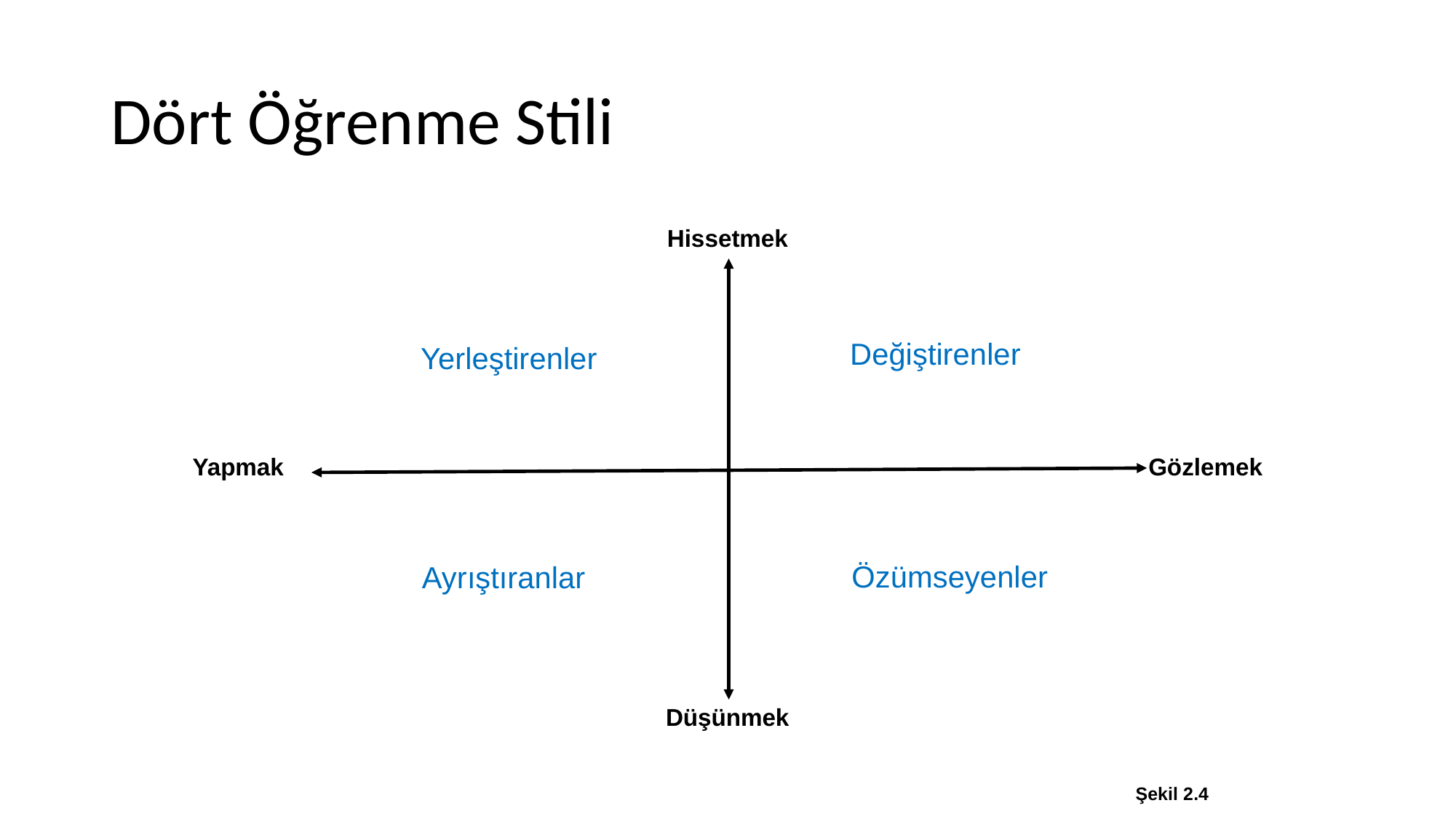

# Dört Öğrenme Stili
Hissetmek

Değiştirenler
Yerleştirenler
Yapmak
   Gözlemek

Özümseyenler
Ayrıştıranlar
Düşünmek
Şekil 2.4